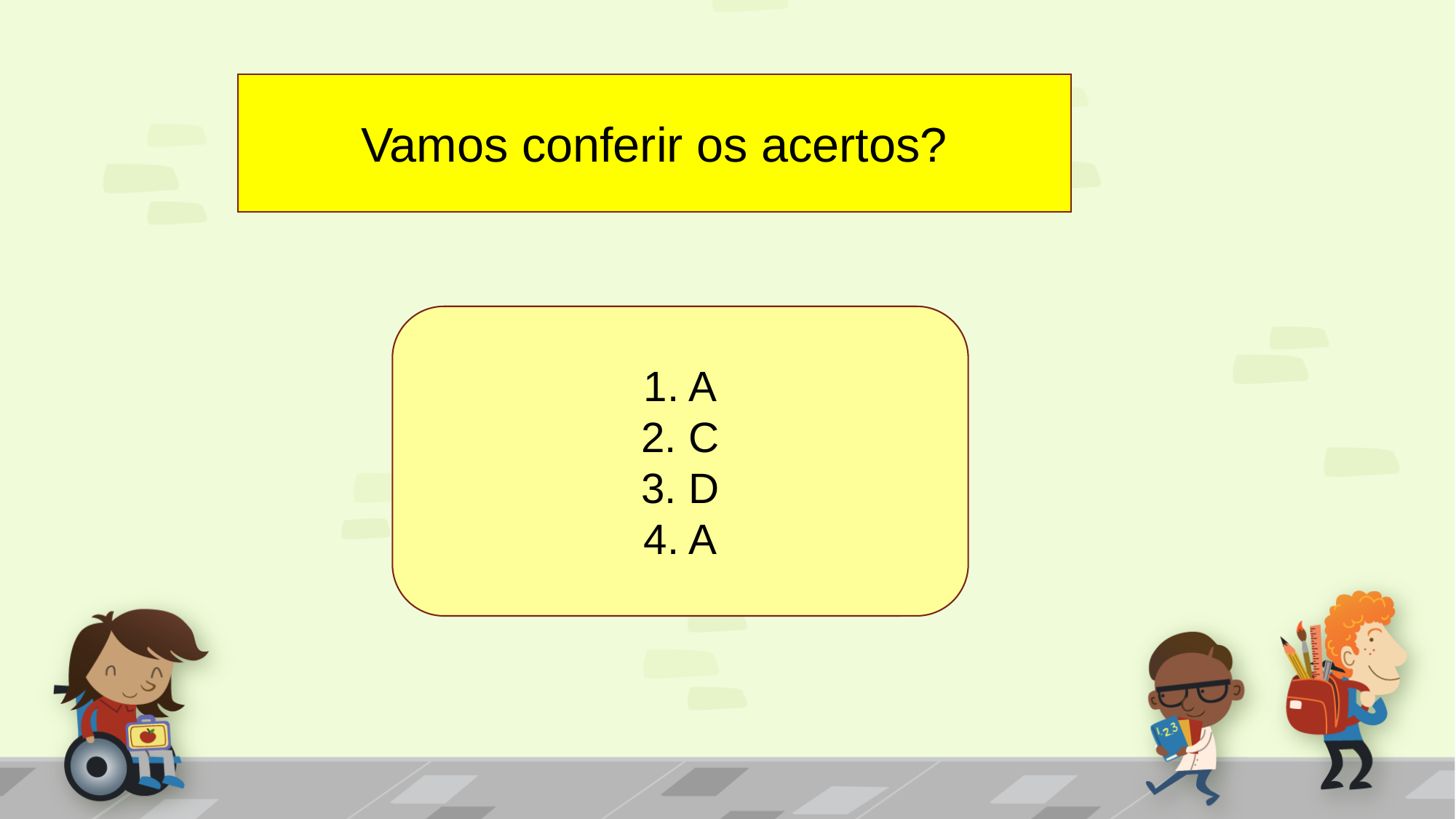

Vamos conferir os acertos?
1. A
2. C
3. D
4. A